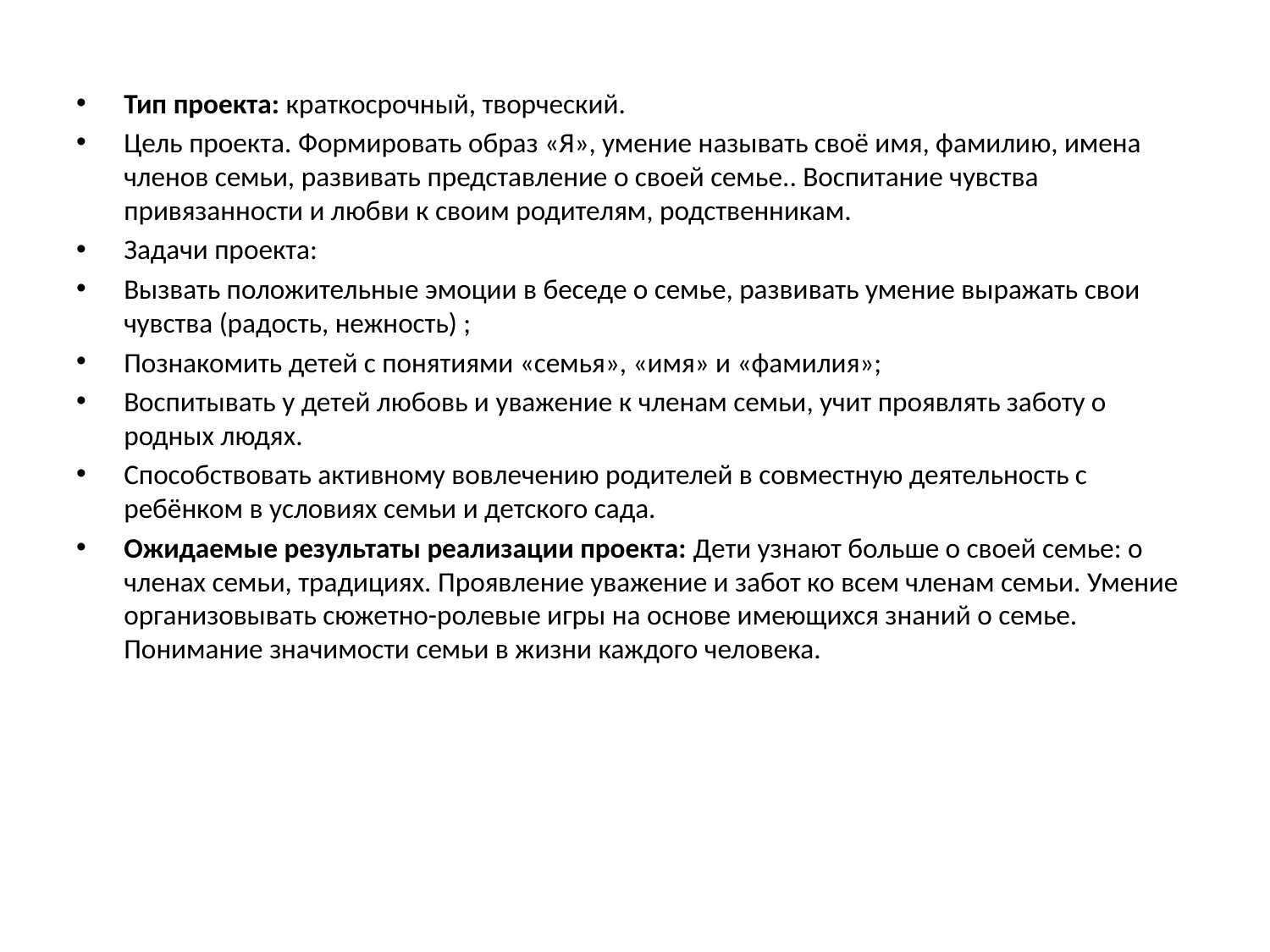

Тип проекта: краткосрочный, творческий.
Цель проекта. Формировать образ «Я», умение называть своё имя, фамилию, имена членов семьи, развивать представление о своей семье.. Воспитание чувства привязанности и любви к своим родителям, родственникам.
Задачи проекта:
Вызвать положительные эмоции в беседе о семье, развивать умение выражать свои чувства (радость, нежность) ;
Познакомить детей с понятиями «семья», «имя» и «фамилия»;
Воспитывать у детей любовь и уважение к членам семьи, учит проявлять заботу о родных людях.
Способствовать активному вовлечению родителей в совместную деятельность с ребёнком в условиях семьи и детского сада.
Ожидаемые результаты реализации проекта: Дети узнают больше о своей семье: о членах семьи, традициях. Проявление уважение и забот ко всем членам семьи. Умение организовывать сюжетно-ролевые игры на основе имеющихся знаний о семье. Понимание значимости семьи в жизни каждого человека.